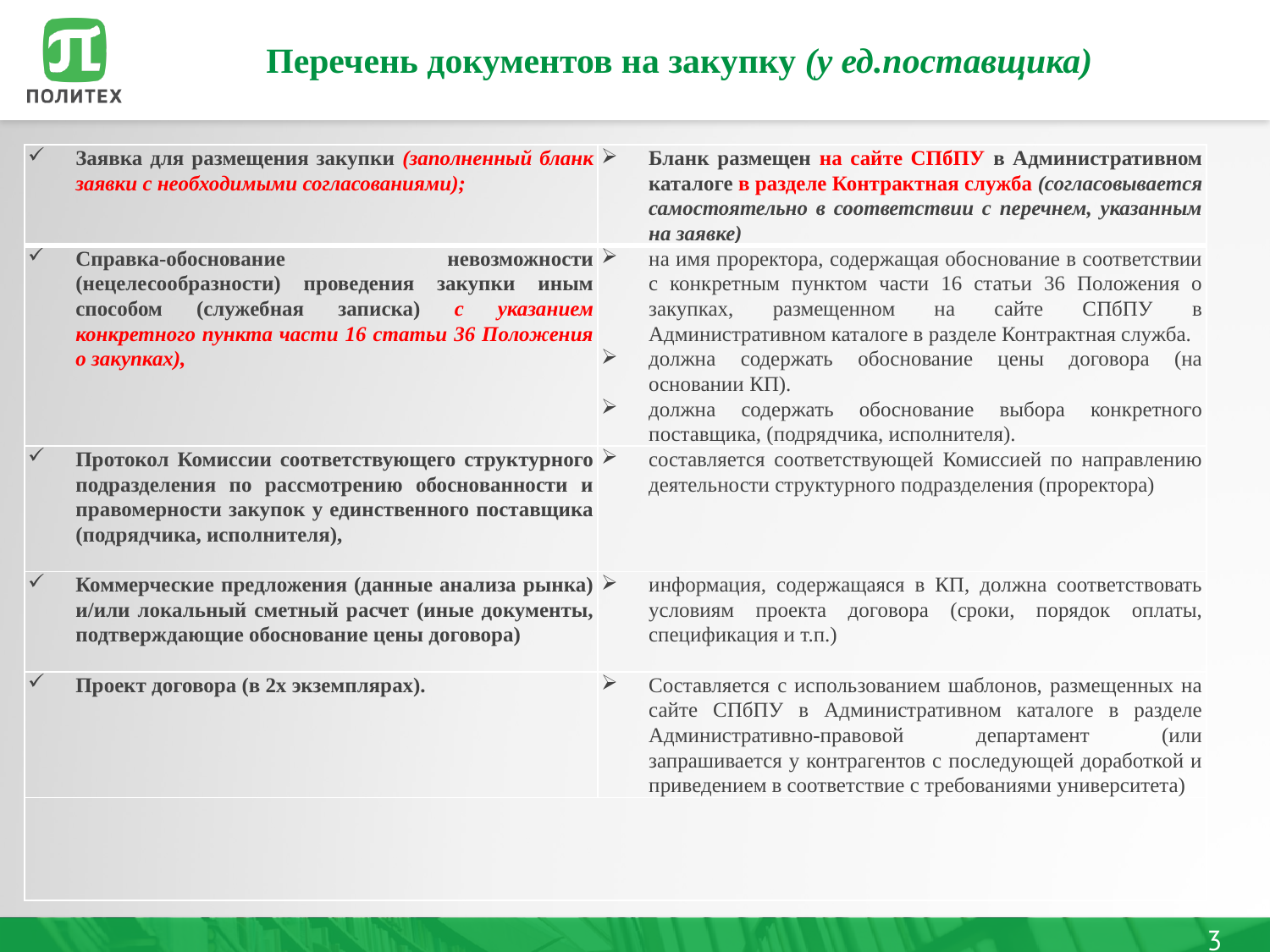

# Перечень документов на закупку (у ед.поставщика)
| Заявка для размещения закупки (заполненный бланк заявки с необходимыми согласованиями); | Бланк размещен на сайте СПбПУ в Административном каталоге в разделе Контрактная служба (согласовывается самостоятельно в соответствии с перечнем, указанным на заявке) |
| --- | --- |
| Справка-обоснование невозможности (нецелесообразности) проведения закупки иным способом (служебная записка) с указанием конкретного пункта части 16 статьи 36 Положения о закупках), | на имя проректора, содержащая обоснование в соответствии с конкретным пунктом части 16 статьи 36 Положения о закупках, размещенном на сайте СПбПУ в Административном каталоге в разделе Контрактная служба. должна содержать обоснование цены договора (на основании КП). должна содержать обоснование выбора конкретного поставщика, (подрядчика, исполнителя). |
| Протокол Комиссии соответствующего структурного подразделения по рассмотрению обоснованности и правомерности закупок у единственного поставщика (подрядчика, исполнителя), | составляется соответствующей Комиссией по направлению деятельности структурного подразделения (проректора) |
| Коммерческие предложения (данные анализа рынка) и/или локальный сметный расчет (иные документы, подтверждающие обоснование цены договора) | информация, содержащаяся в КП, должна соответствовать условиям проекта договора (сроки, порядок оплаты, спецификация и т.п.) |
| Проект договора (в 2х экземплярах). | Составляется с использованием шаблонов, размещенных на сайте СПбПУ в Административном каталоге в разделе Административно-правовой департамент (или запрашивается у контрагентов с последующей доработкой и приведением в соответствие с требованиями университета) |
|  |  |